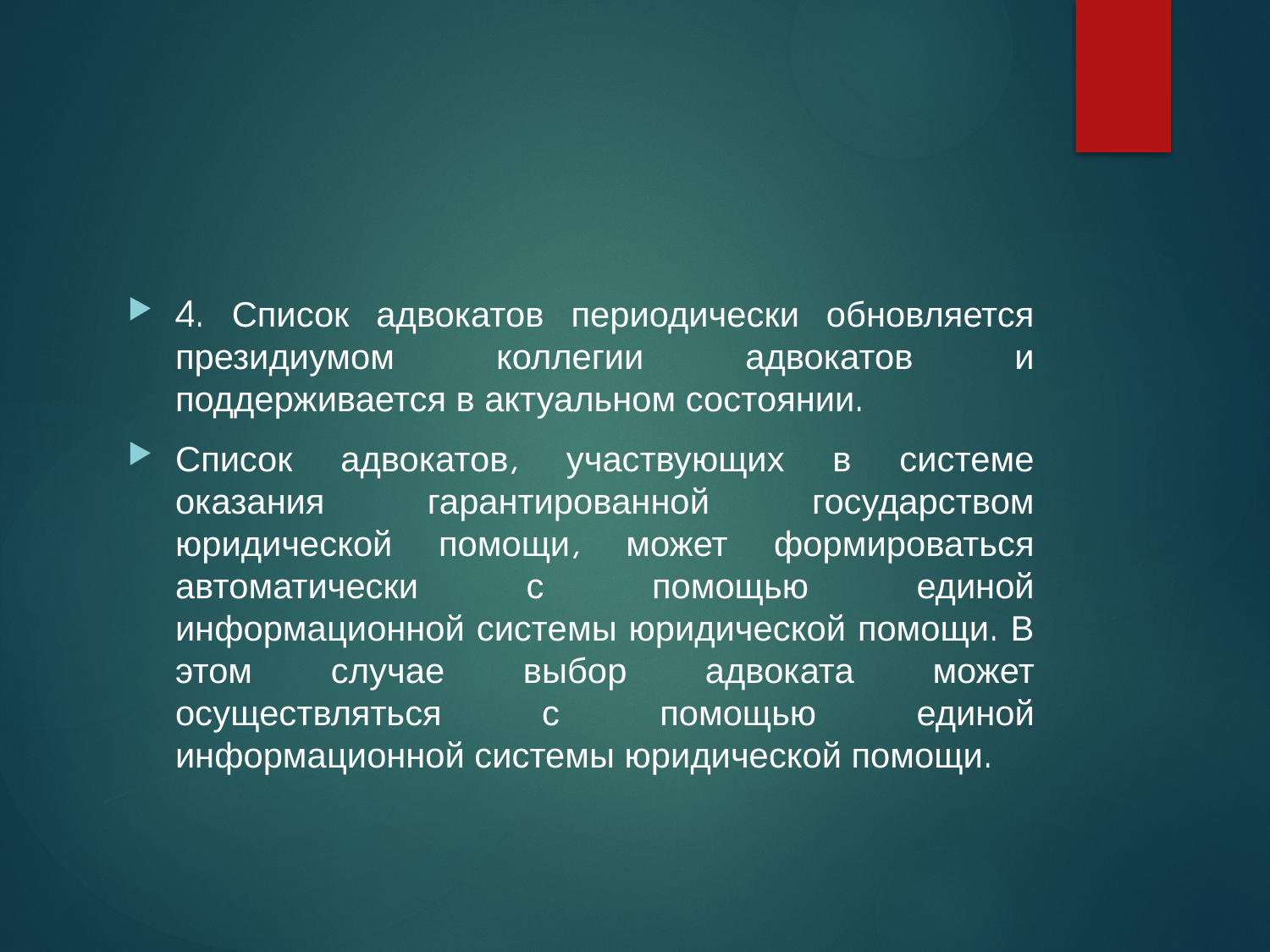

#
4. Список адвокатов периодически обновляется президиумом коллегии адвокатов и поддерживается в актуальном состоянии.
Список адвокатов, участвующих в системе оказания гарантированной государством юридической помощи, может формироваться автоматически с помощью единой информационной системы юридической помощи. В этом случае выбор адвоката может осуществляться с помощью единой информационной системы юридической помощи.